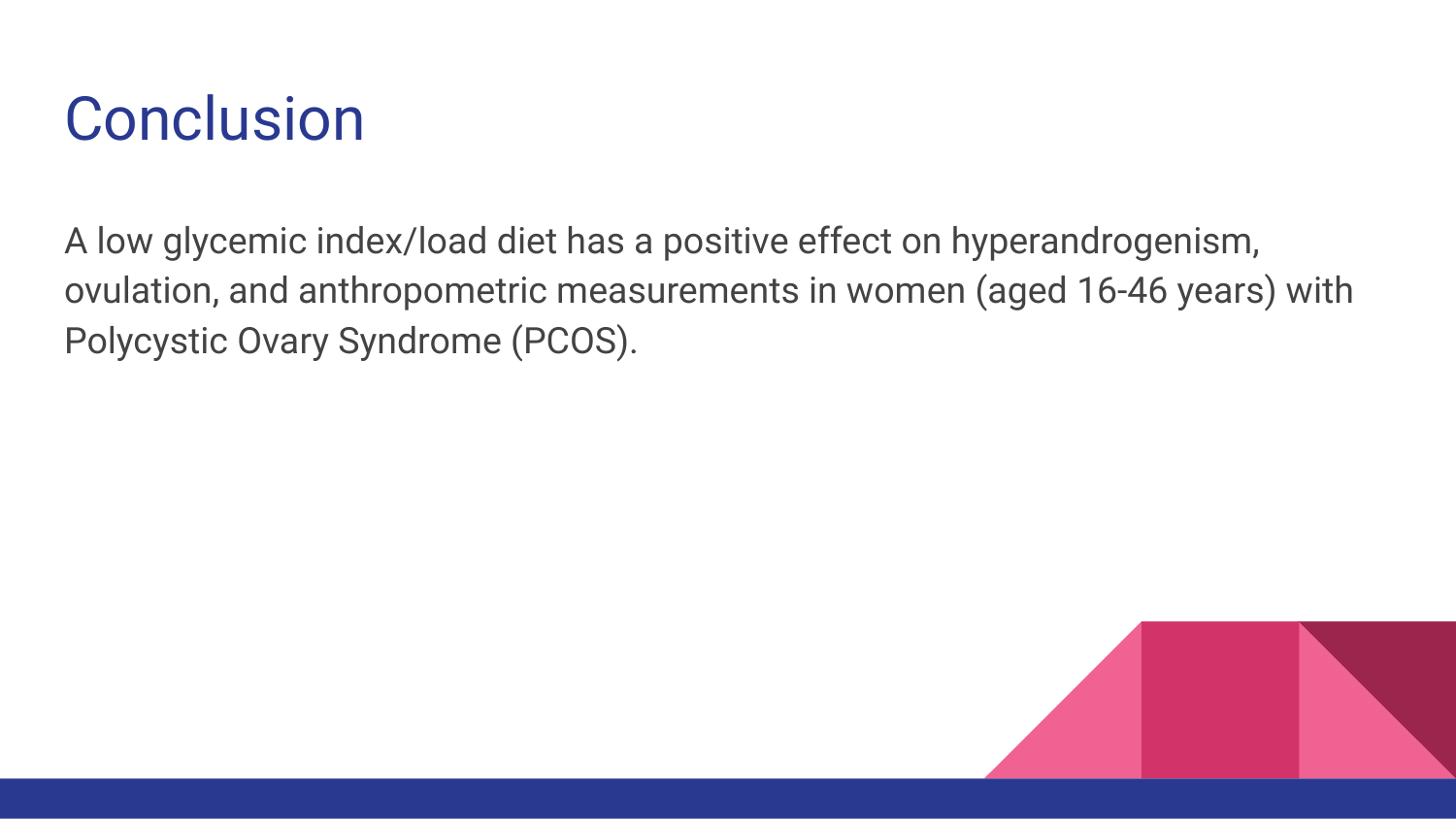

# Conclusion
A low glycemic index/load diet has a positive effect on hyperandrogenism, ovulation, and anthropometric measurements in women (aged 16-46 years) with Polycystic Ovary Syndrome (PCOS).